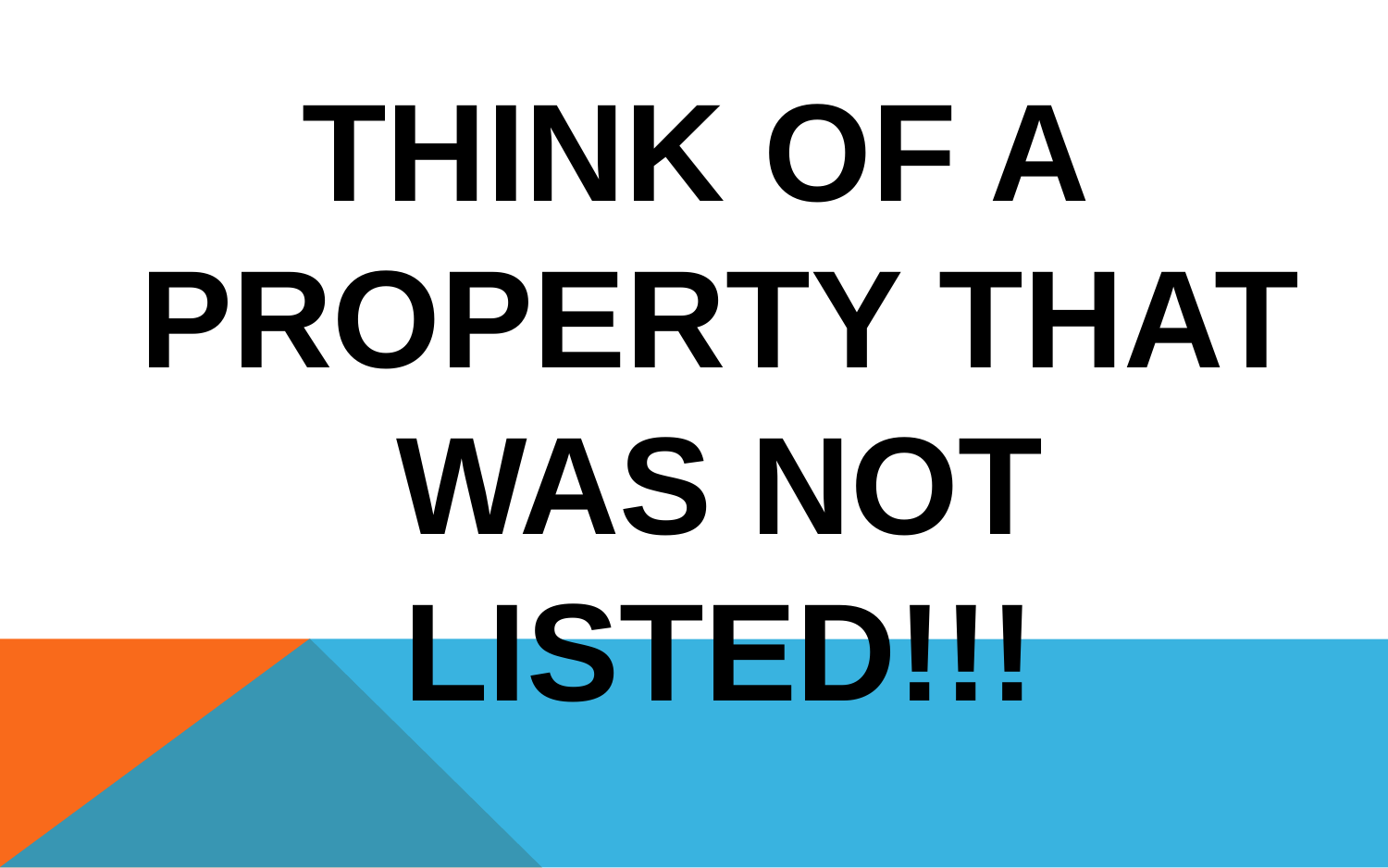

THINK OF A PROPERTY THAT WAS NOT LISTED!!!